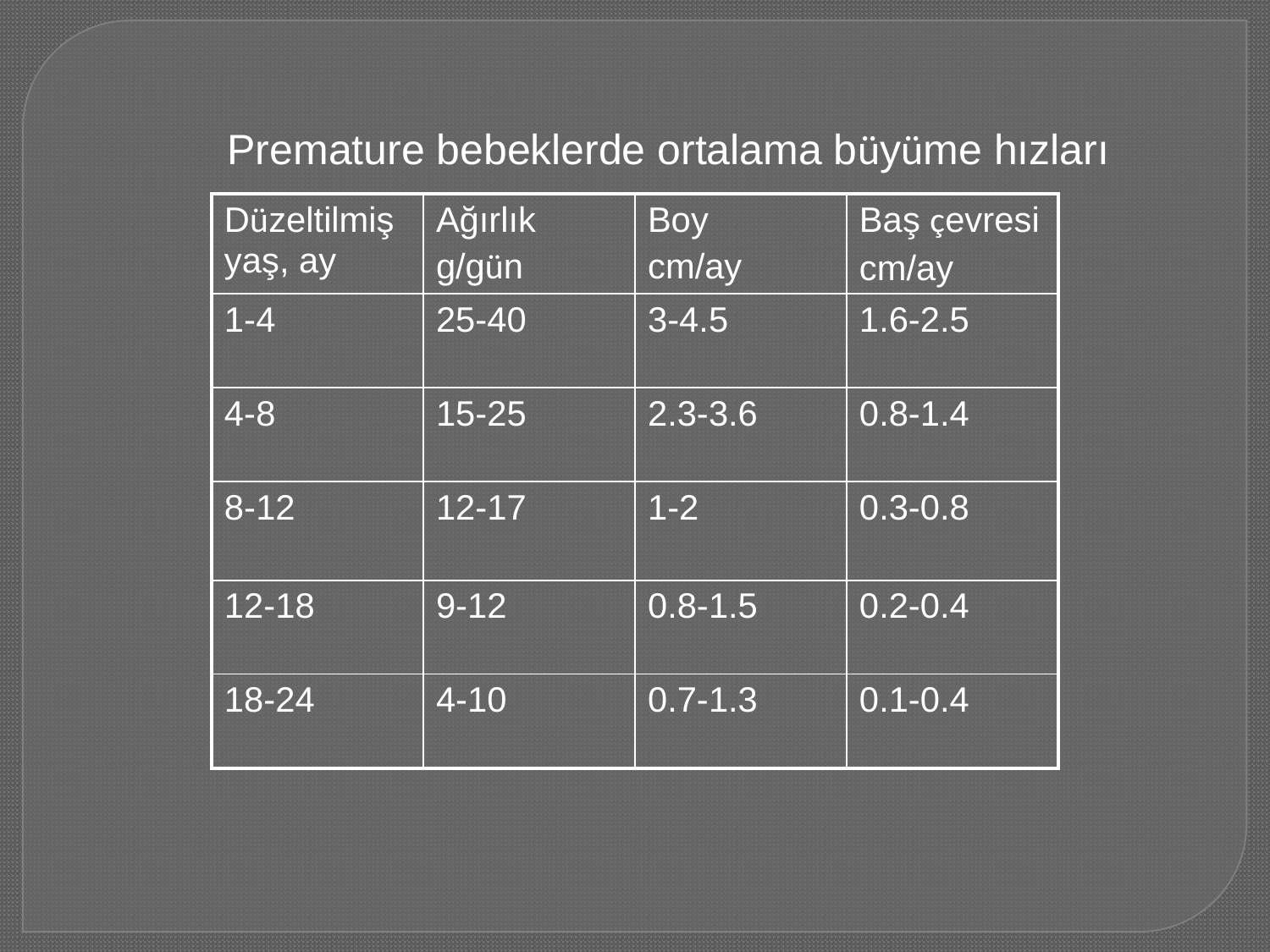

Premature bebeklerde ortalama büyüme hızları
| Düzeltilmiş yaş, ay | Ağırlık g/gün | Boy cm/ay | Baş çevresi cm/ay |
| --- | --- | --- | --- |
| 1-4 | 25-40 | 3-4.5 | 1.6-2.5 |
| 4-8 | 15-25 | 2.3-3.6 | 0.8-1.4 |
| 8-12 | 12-17 | 1-2 | 0.3-0.8 |
| 12-18 | 9-12 | 0.8-1.5 | 0.2-0.4 |
| 18-24 | 4-10 | 0.7-1.3 | 0.1-0.4 |